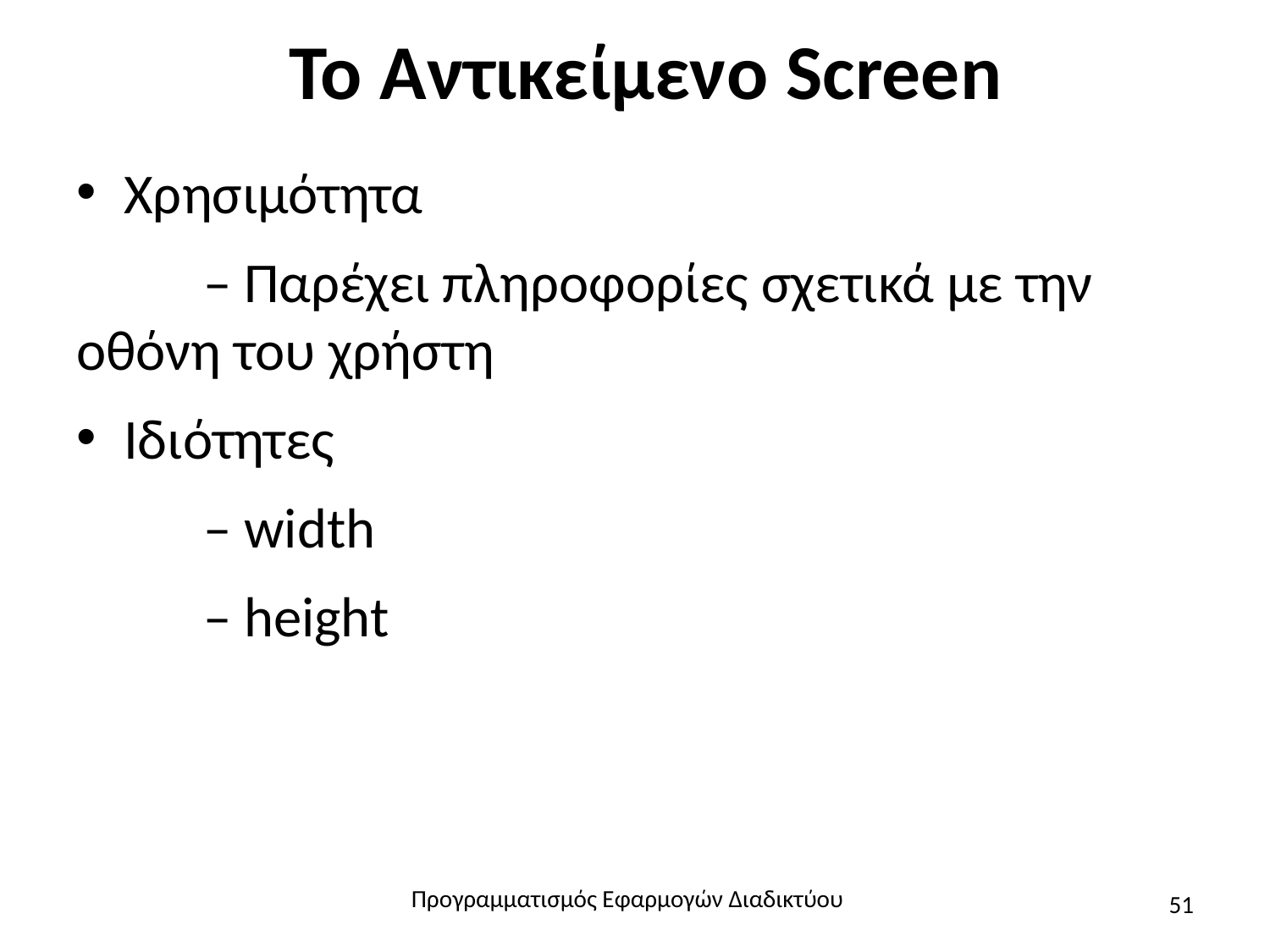

# Το Αντικείμενο Screen
Χρησιμότητα
	– Παρέχει πληροφορίες σχετικά με την 	οθόνη του χρήστη
Ιδιότητες
	– width
	– height
Προγραμματισμός Εφαρμογών Διαδικτύου
51